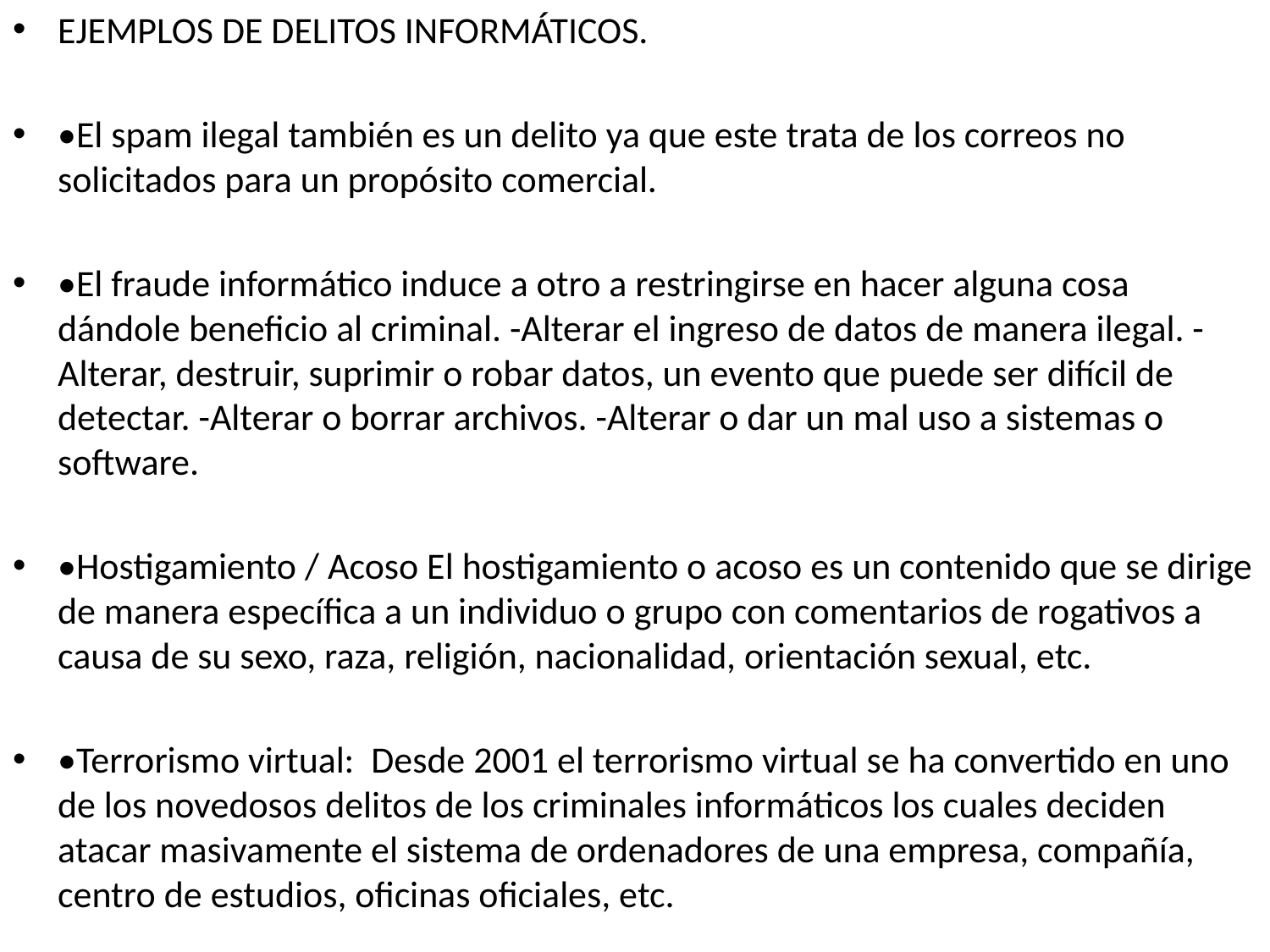

EJEMPLOS DE DELITOS INFORMÁTICOS.

•El spam ilegal también es un delito ya que este trata de los correos no solicitados para un propósito comercial.

•El fraude informático induce a otro a restringirse en hacer alguna cosa dándole beneficio al criminal. -Alterar el ingreso de datos de manera ilegal. -Alterar, destruir, suprimir o robar datos, un evento que puede ser difícil de detectar. -Alterar o borrar archivos. -Alterar o dar un mal uso a sistemas o software.

•Hostigamiento / Acoso El hostigamiento o acoso es un contenido que se dirige de manera específica a un individuo o grupo con comentarios de rogativos a causa de su sexo, raza, religión, nacionalidad, orientación sexual, etc.

•Terrorismo virtual:  Desde 2001 el terrorismo virtual se ha convertido en uno de los novedosos delitos de los criminales informáticos los cuales deciden atacar masivamente el sistema de ordenadores de una empresa, compañía, centro de estudios, oficinas oficiales, etc.